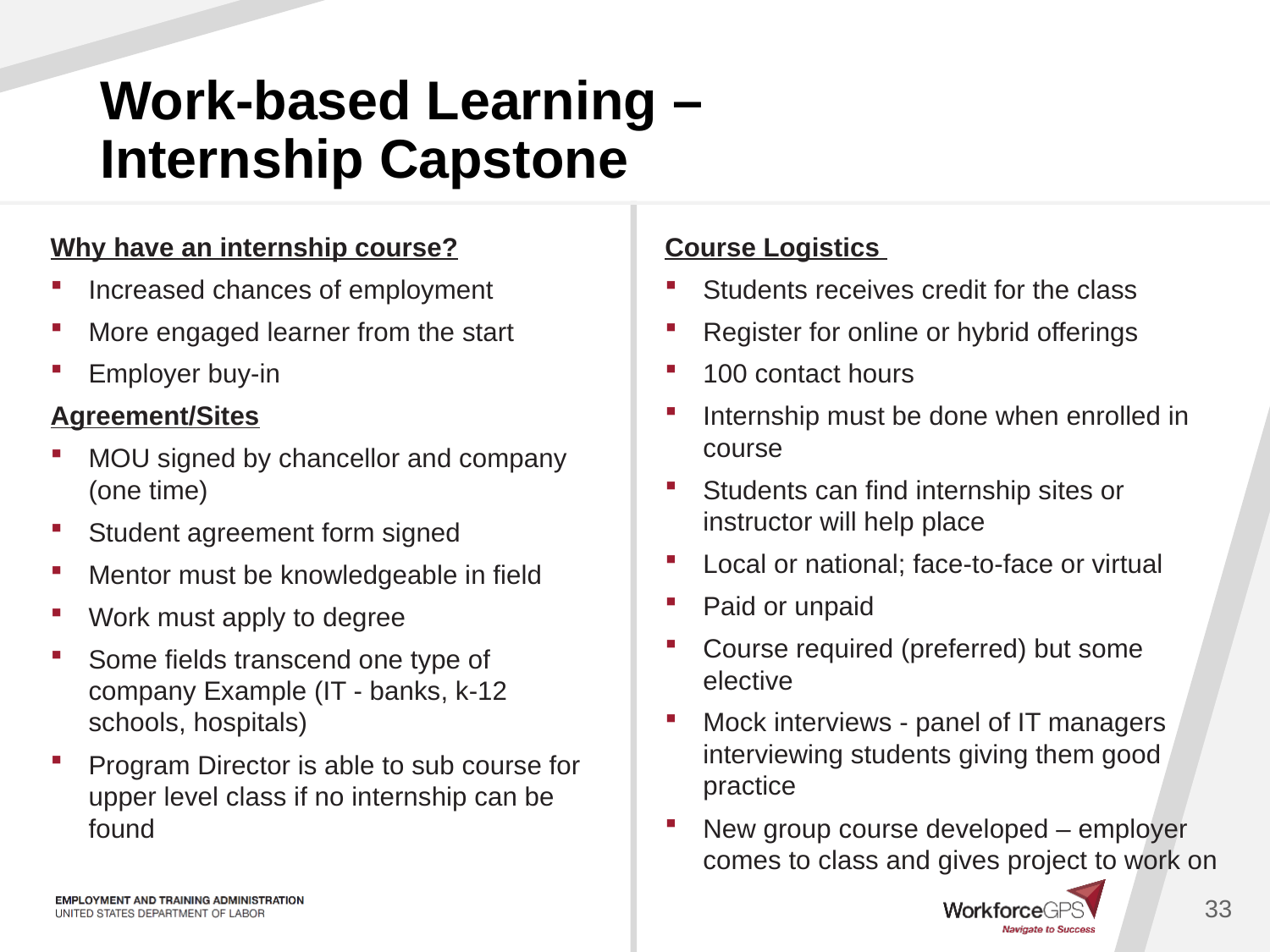

# Work-based Learning – Internship Capstone
Why have an internship course?
Increased chances of employment
More engaged learner from the start
Employer buy-in
Agreement/Sites
MOU signed by chancellor and company (one time)
Student agreement form signed
Mentor must be knowledgeable in field
Work must apply to degree
Some fields transcend one type of company Example (IT - banks, k-12 schools, hospitals)
Program Director is able to sub course for upper level class if no internship can be found

Course Logistics
Students receives credit for the class
Register for online or hybrid offerings
100 contact hours
Internship must be done when enrolled in course
Students can find internship sites or instructor will help place
Local or national; face-to-face or virtual
Paid or unpaid
Course required (preferred) but some elective
Mock interviews - panel of IT managers interviewing students giving them good practice
New group course developed – employer comes to class and gives project to work on

33